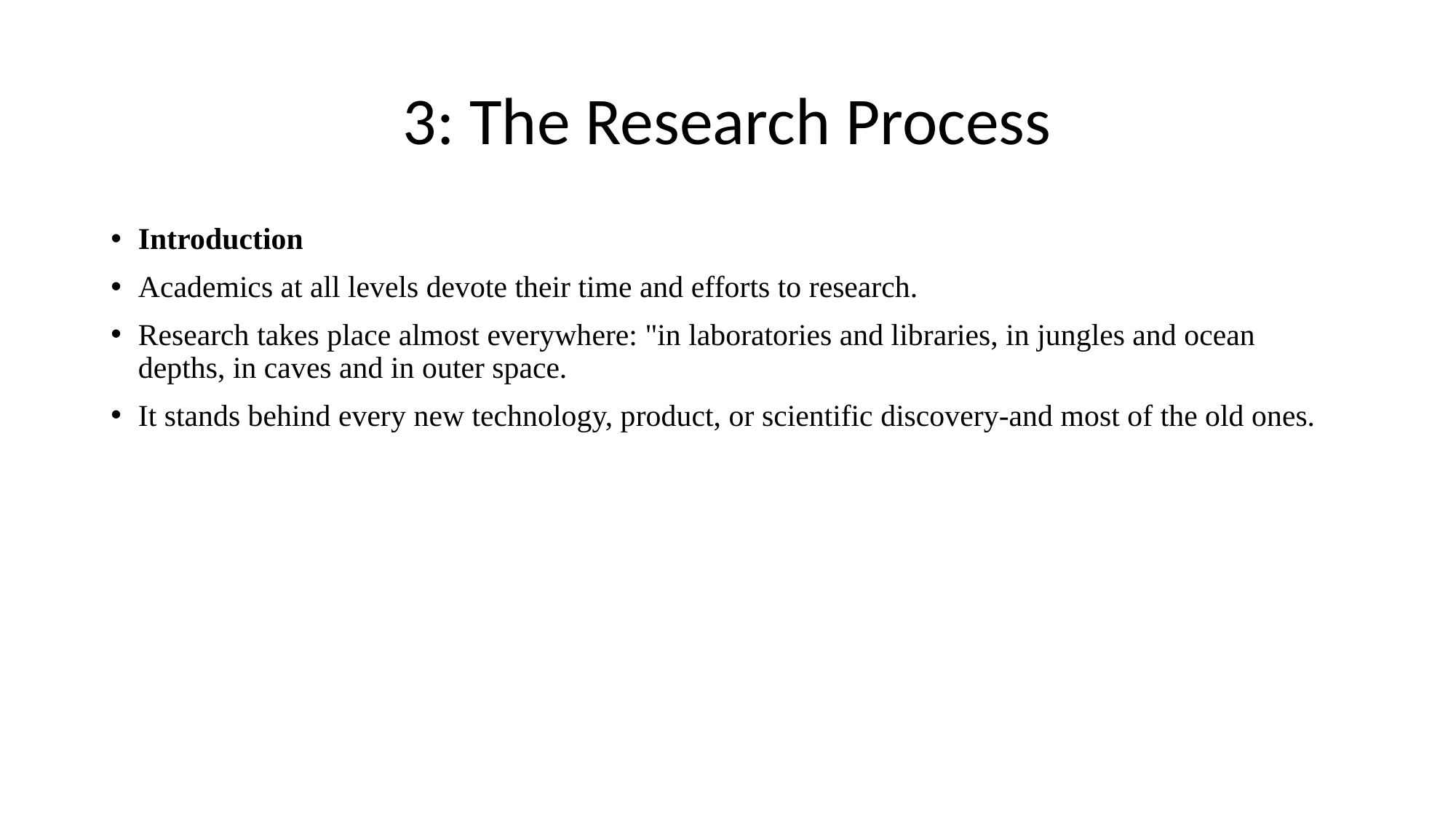

# 3: The Research Process
Introduction
Academics at all levels devote their time and efforts to research.
Research takes place almost everywhere: "in laboratories and libraries, in jungles and ocean depths, in caves and in outer space.
It stands behind every new technology, product, or scientific discovery-and most of the old ones.